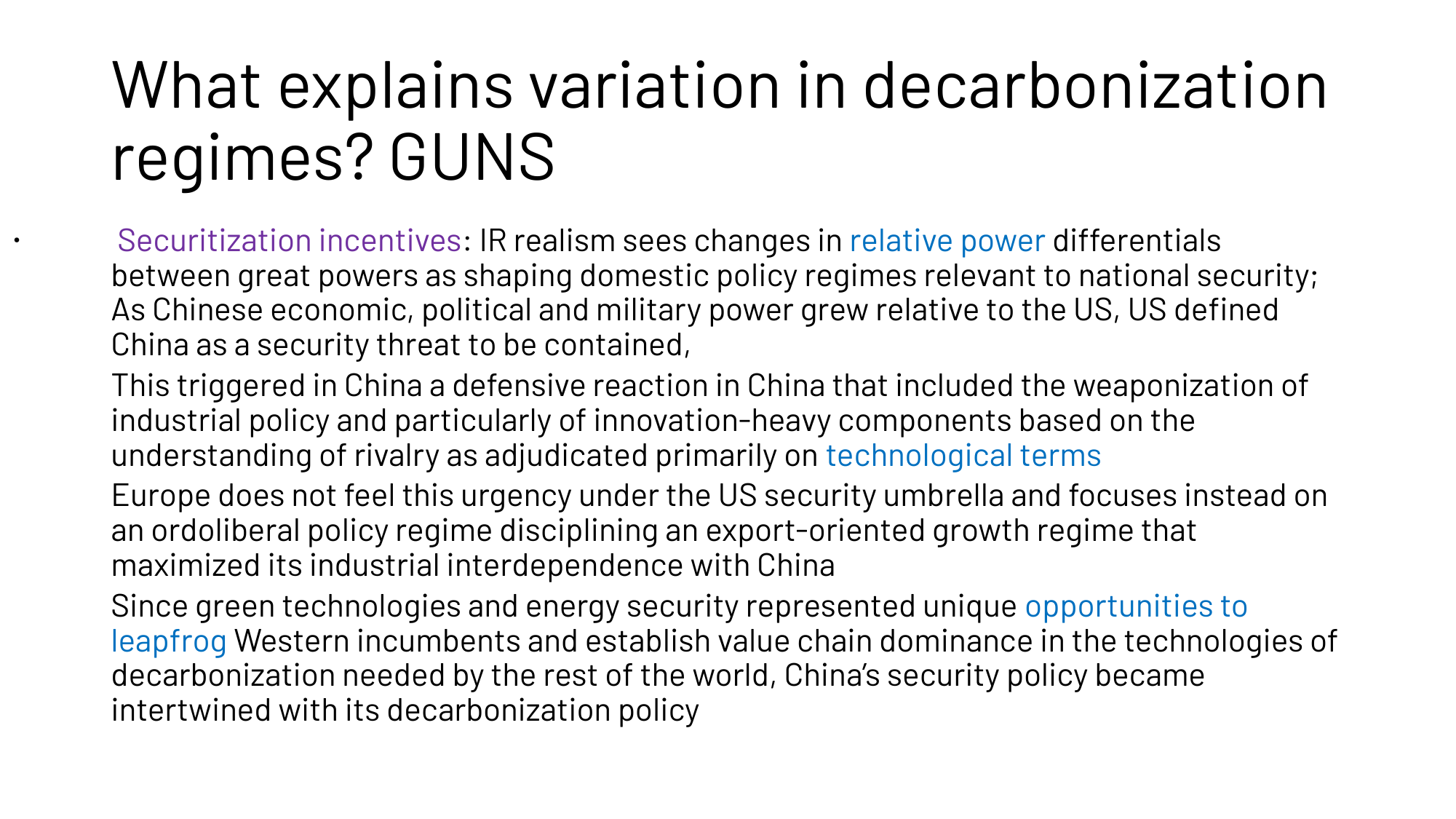

# What explains variation in decarbonization regimes? GUNS
.
 Securitization incentives: IR realism sees changes in relative power differentials between great powers as shaping domestic policy regimes relevant to national security; As Chinese economic, political and military power grew relative to the US, US defined China as a security threat to be contained,
This triggered in China a defensive reaction in China that included the weaponization of industrial policy and particularly of innovation-heavy components based on the understanding of rivalry as adjudicated primarily on technological terms
Europe does not feel this urgency under the US security umbrella and focuses instead on an ordoliberal policy regime disciplining an export-oriented growth regime that maximized its industrial interdependence with China
Since green technologies and energy security represented unique opportunities to leapfrog Western incumbents and establish value chain dominance in the technologies of decarbonization needed by the rest of the world, China’s security policy became intertwined with its decarbonization policy